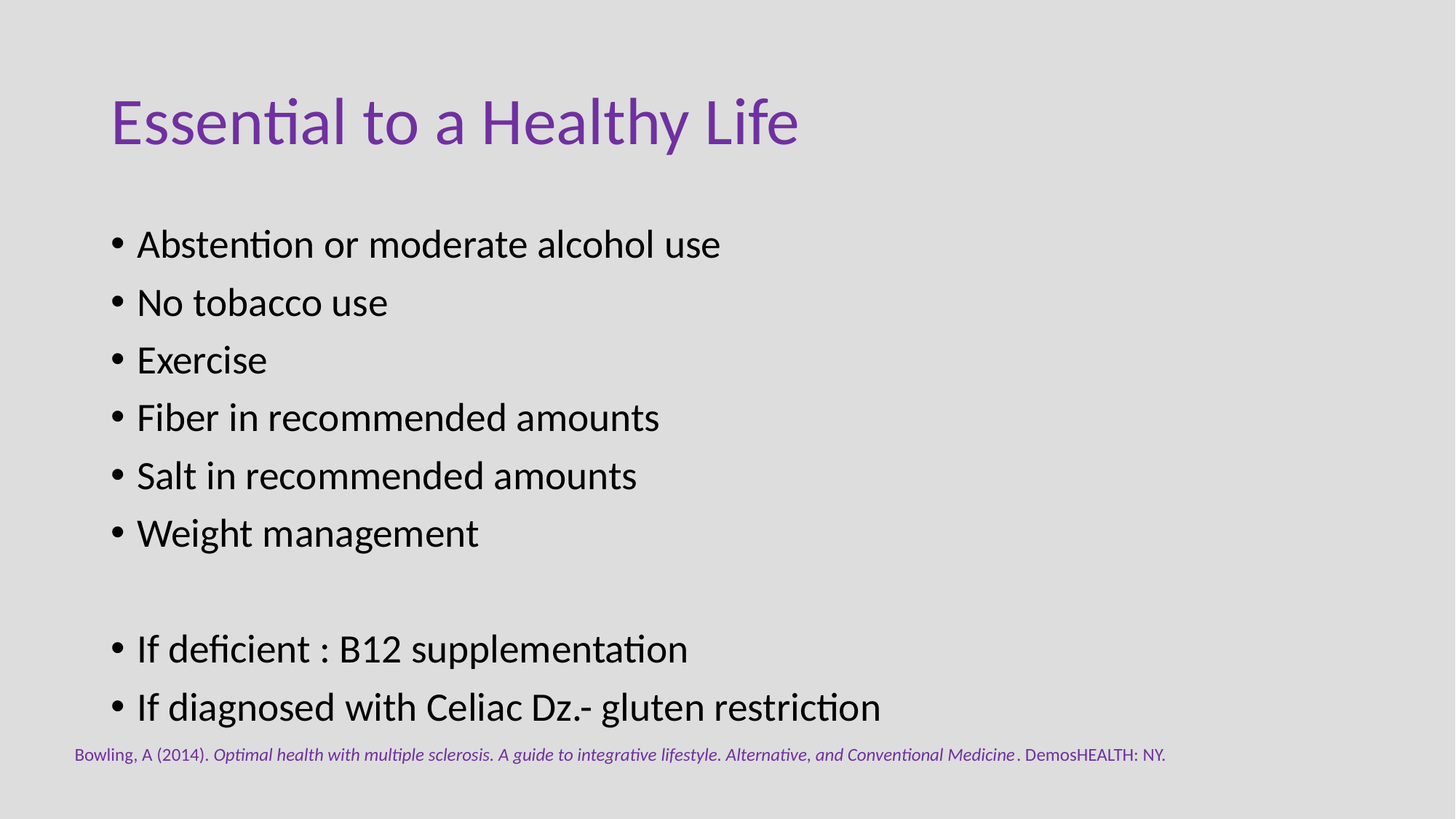

# Essential to a Healthy Life
Abstention or moderate alcohol use
No tobacco use
Exercise
Fiber in recommended amounts
Salt in recommended amounts
Weight management

If deficient : B12 supplementation
If diagnosed with Celiac Dz.- gluten restriction

Bowling, A (2014). Optimal health with multiple sclerosis. A guide to integrative lifestyle. Alternative, and Conventional Medicine. DemosHEALTH: NY.